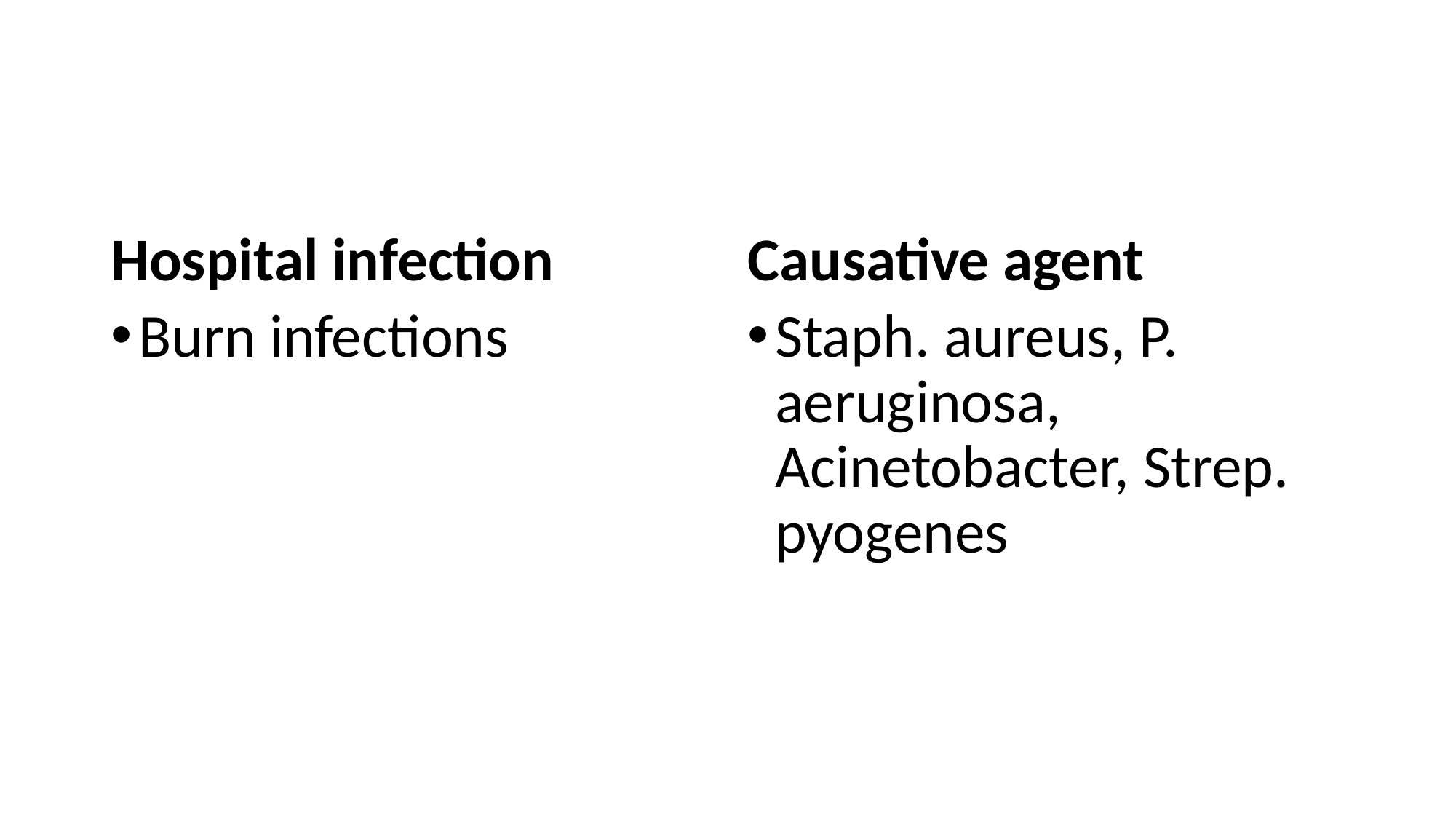

#
Hospital infection
Causative agent
Burn infections
Staph. aureus, P. aeruginosa, Acinetobacter, Strep. pyogenes